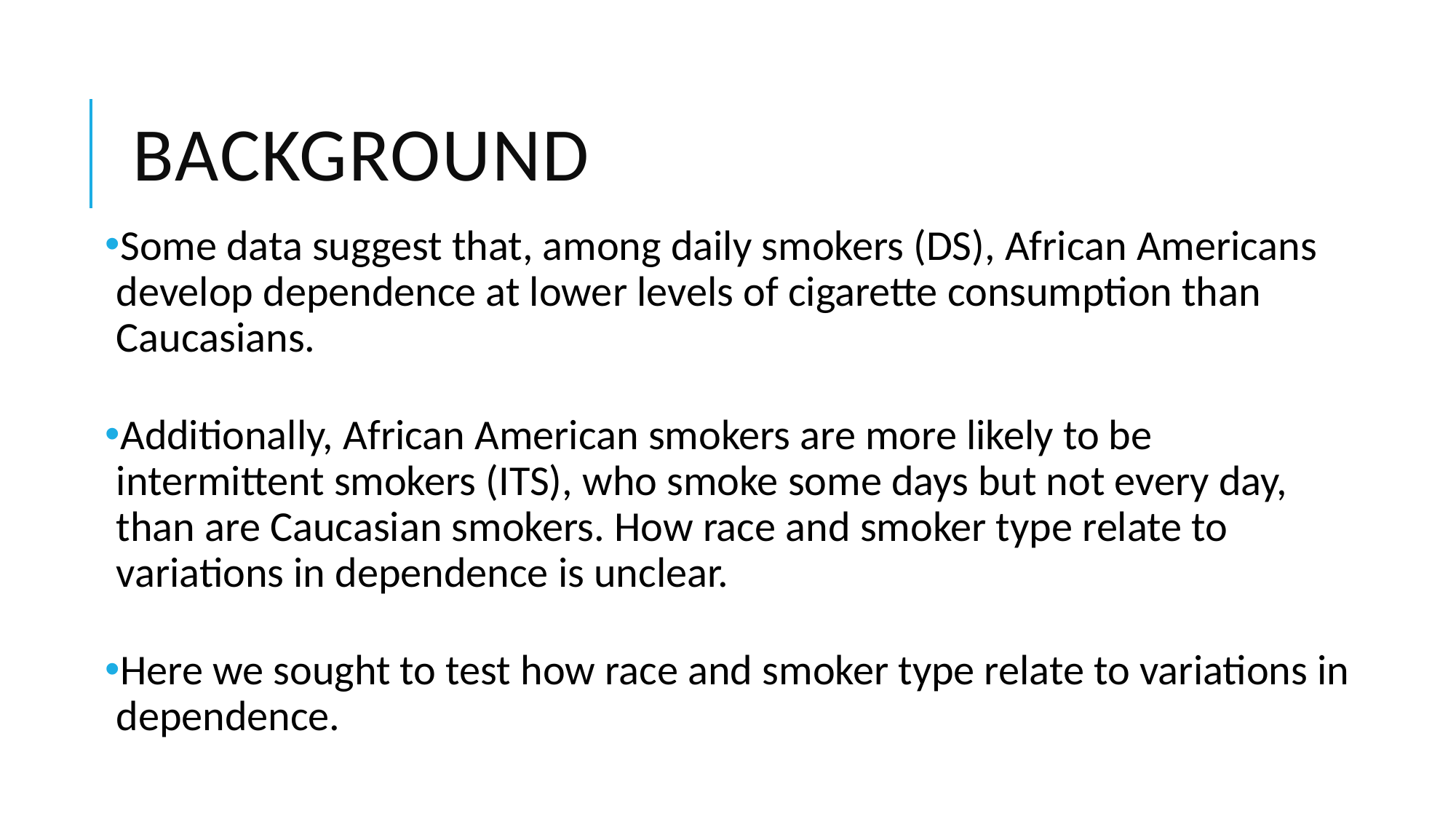

# Background
Some data suggest that, among daily smokers (DS), African Americans develop dependence at lower levels of cigarette consumption than Caucasians.

Additionally, African American smokers are more likely to be intermittent smokers (ITS), who smoke some days but not every day, than are Caucasian smokers. How race and smoker type relate to variations in dependence is unclear.

Here we sought to test how race and smoker type relate to variations in dependence.